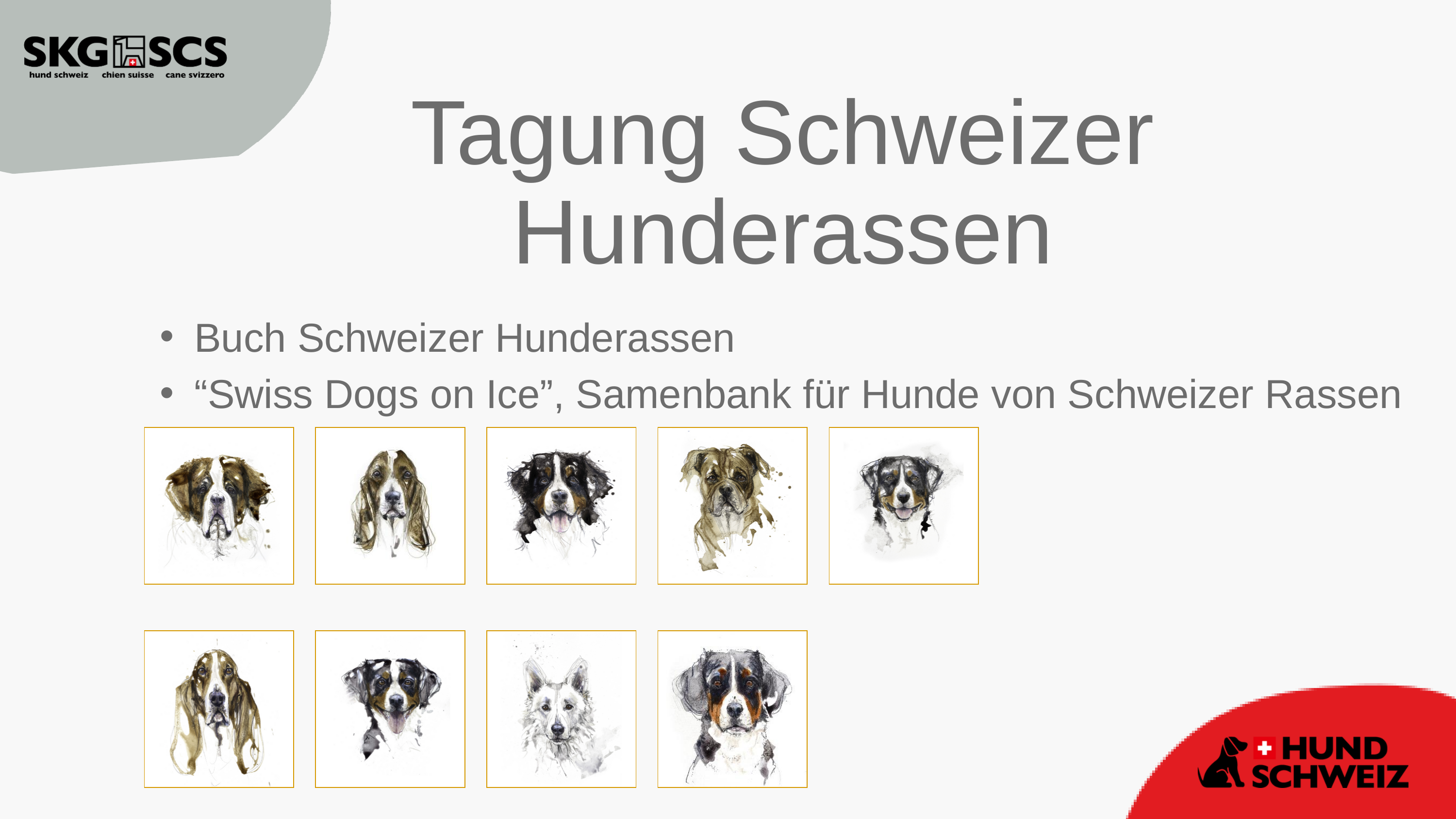

Tagung Schweizer Hunderassen
Buch Schweizer Hunderassen
“Swiss Dogs on Ice”, Samenbank für Hunde von Schweizer Rassen